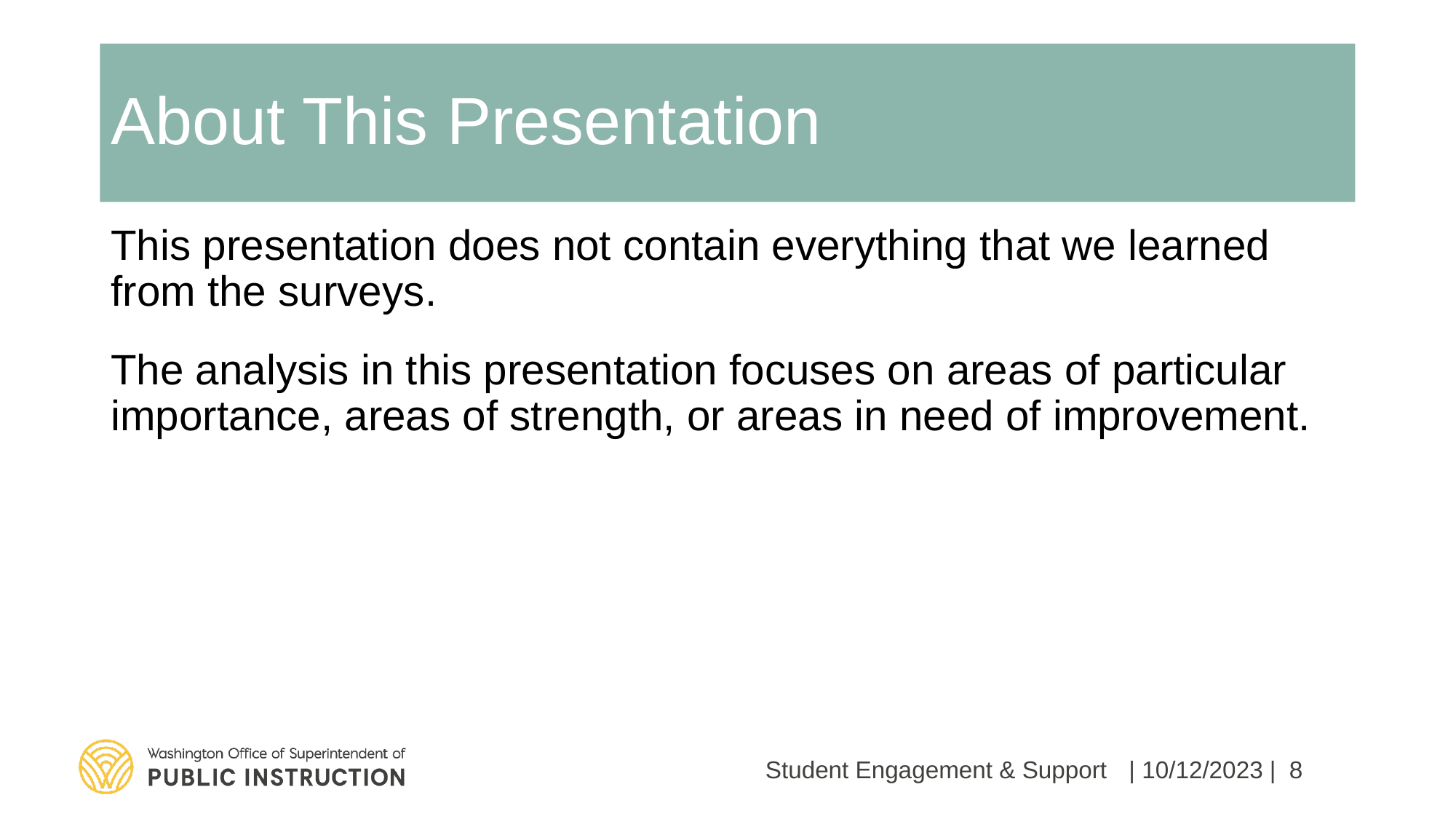

# About This Presentation
This presentation does not contain everything that we learned from the surveys.
The analysis in this presentation focuses on areas of particular importance, areas of strength, or areas in need of improvement.
Student Engagement & Support
| 10/12/2023 |
8